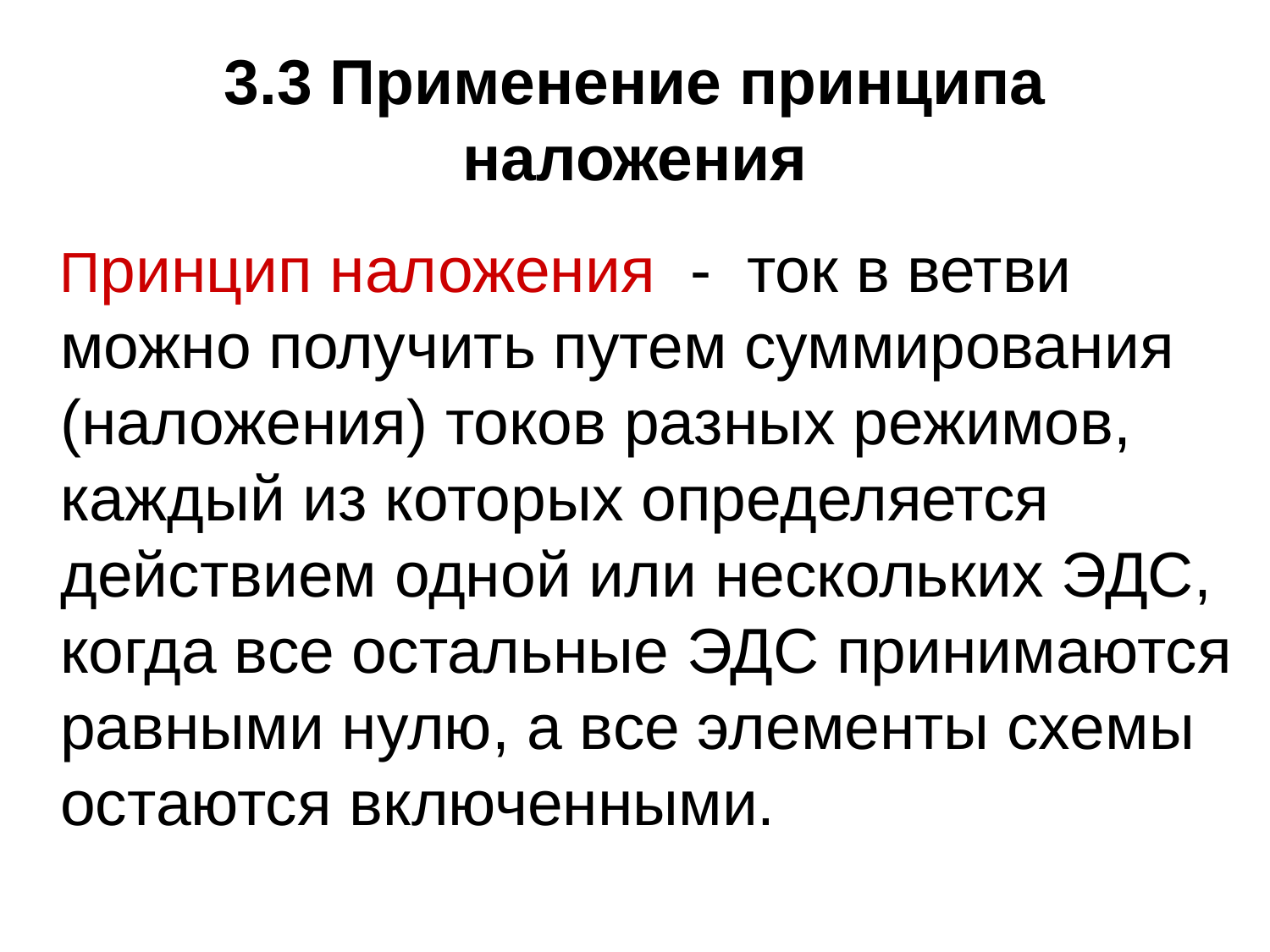

# 3.3 Применение принципа наложения
   Принцип наложения  -  ток в ветви можно получить путем суммирования (наложения) токов разных режимов, каждый из которых определяется действием одной или нескольких ЭДС, когда все остальные ЭДС принимаются равными нулю, а все элементы схемы остаются включенными.